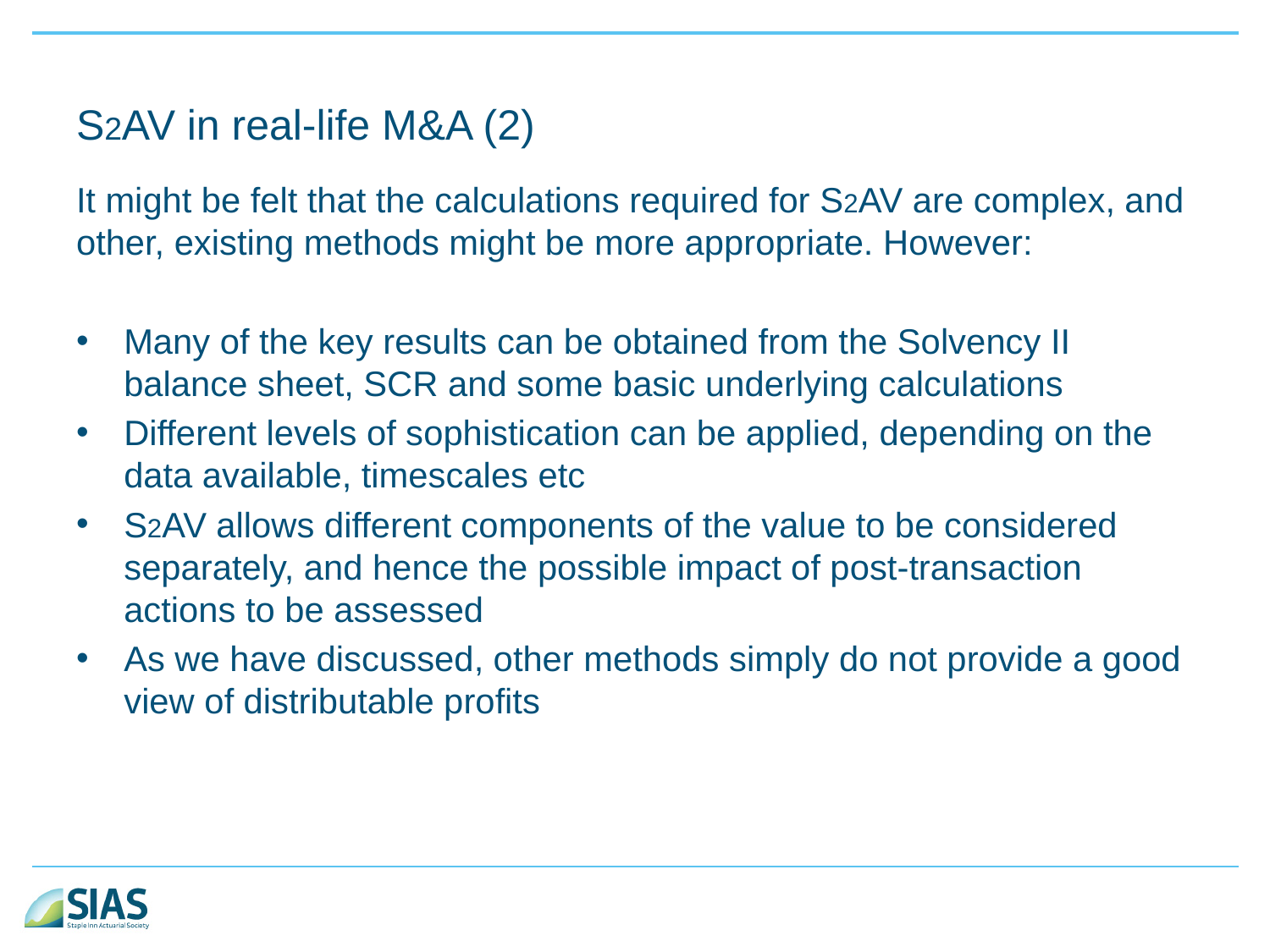

# S2AV in real-life M&A (2)

It might be felt that the calculations required for S2AV are complex, and other, existing methods might be more appropriate. However:

Many of the key results can be obtained from the Solvency II balance sheet, SCR and some basic underlying calculations
Different levels of sophistication can be applied, depending on the data available, timescales etc
S2AV allows different components of the value to be considered separately, and hence the possible impact of post-transaction actions to be assessed
As we have discussed, other methods simply do not provide a good view of distributable profits